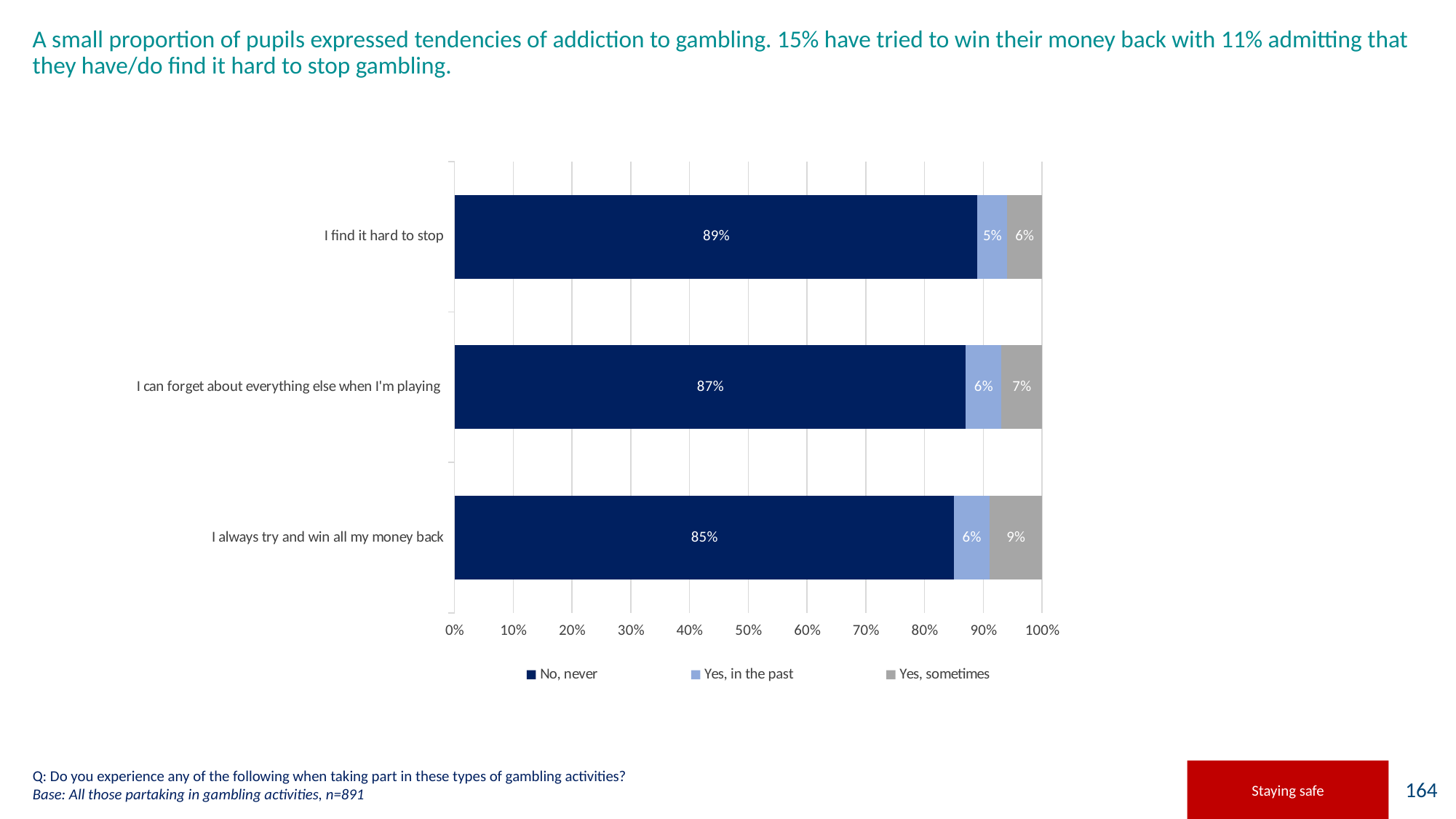

# A small proportion of pupils expressed tendencies of addiction to gambling. 15% have tried to win their money back with 11% admitting that they have/do find it hard to stop gambling.

### Chart

| Category | No, never | Yes, in the past | Yes, sometimes  |
|---|---|---|---|
| I always try and win all my money back | 0.85 | 0.06 | 0.09 |
| I can forget about everything else when I'm playing  | 0.87 | 0.06 | 0.07 |
| I find it hard to stop | 0.89 | 0.05 | 0.06 |
Q: Do you experience any of the following when taking part in these types of gambling activities?
Base: All those partaking in gambling activities, n=891
Staying safe